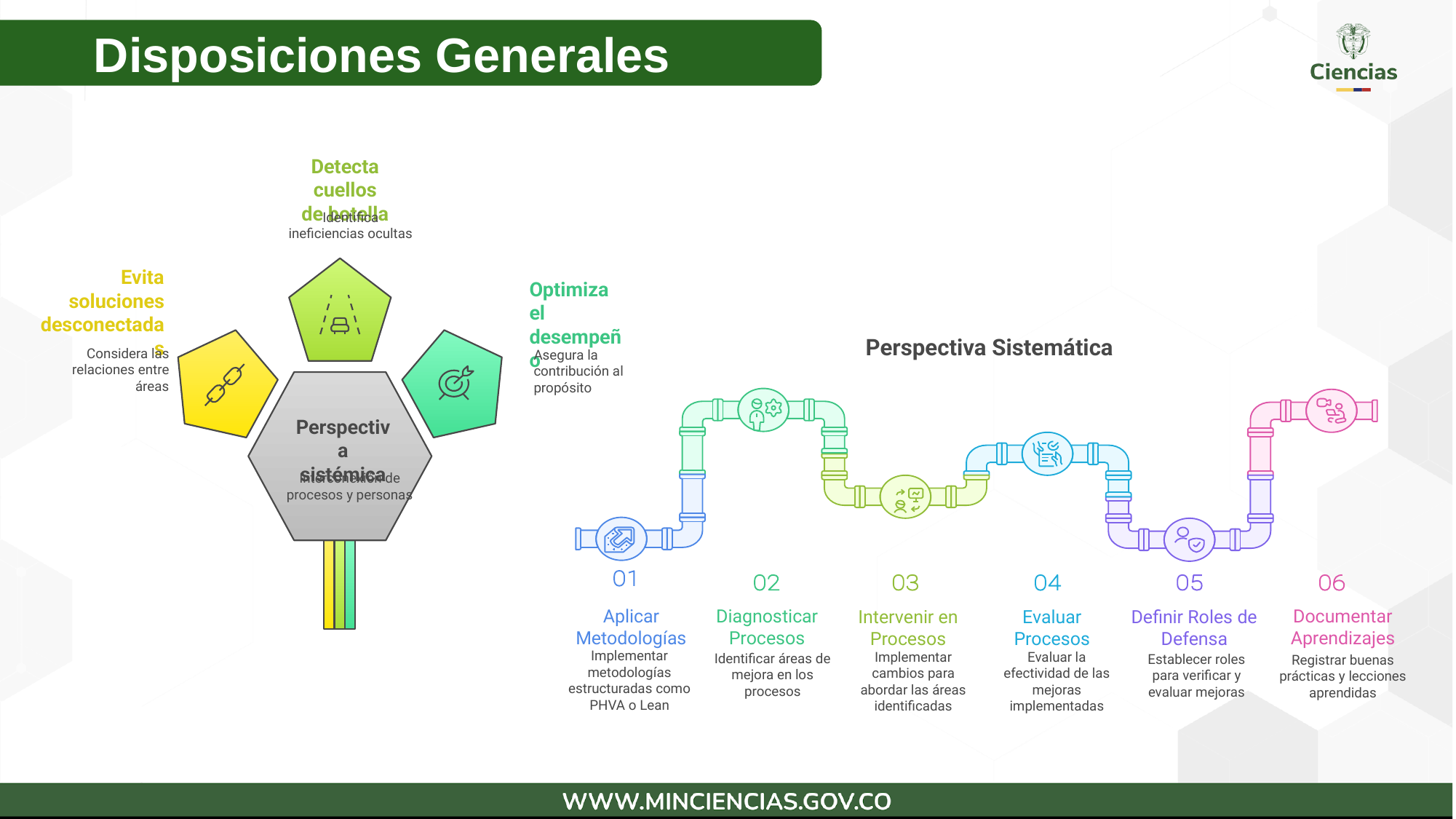

Disposiciones Generales
Detecta cuellos
de botella
Identifica
ineficiencias ocultas
Evita
soluciones
desconectadas
Optimiza el
desempeño

Considera las
relaciones entre
áreas
Asegura la
contribución al
propósito

Perspectiva
sistémica
Interconexión de
procesos y personas

Perspectiva Sistemática

Aplicar
Metodologías
Diagnosticar
Procesos
Documentar
Aprendizajes
Intervenir en
Procesos
Evaluar
Procesos
Definir Roles de
Defensa
Implementar
metodologías
estructuradas como
PHVA o Lean
Implementar
cambios para
abordar las áreas
identificadas
Evaluar la
efectividad de las
mejoras
implementadas
Identificar áreas de
mejora en los
procesos
Establecer roles
para verificar y
evaluar mejoras
Registrar buenas
prácticas y lecciones
aprendidas